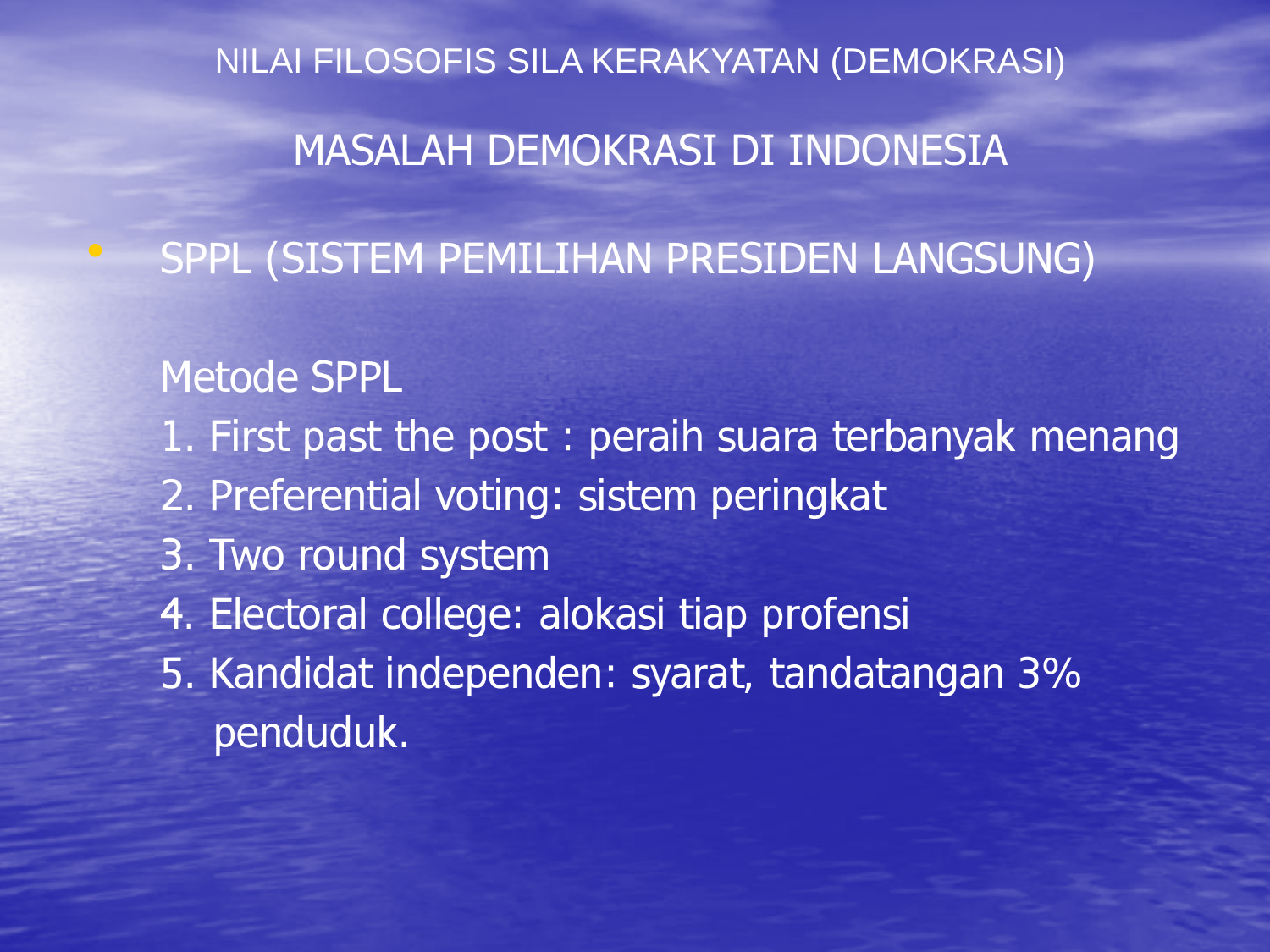

NILAI FILOSOFIS SILA KERAKYATAN (DEMOKRASI)
MASALAH DEMOKRASI DI INDONESIA

SPPL (SISTEM PEMILIHAN PRESIDEN LANGSUNG)

	Metode SPPL
	1. First past the post : peraih suara terbanyak menang
	2. Preferential voting: sistem peringkat
	3. Two round system
	4. Electoral college: alokasi tiap profensi
	5. Kandidat independen: syarat, tandatangan 3%
	    penduduk.